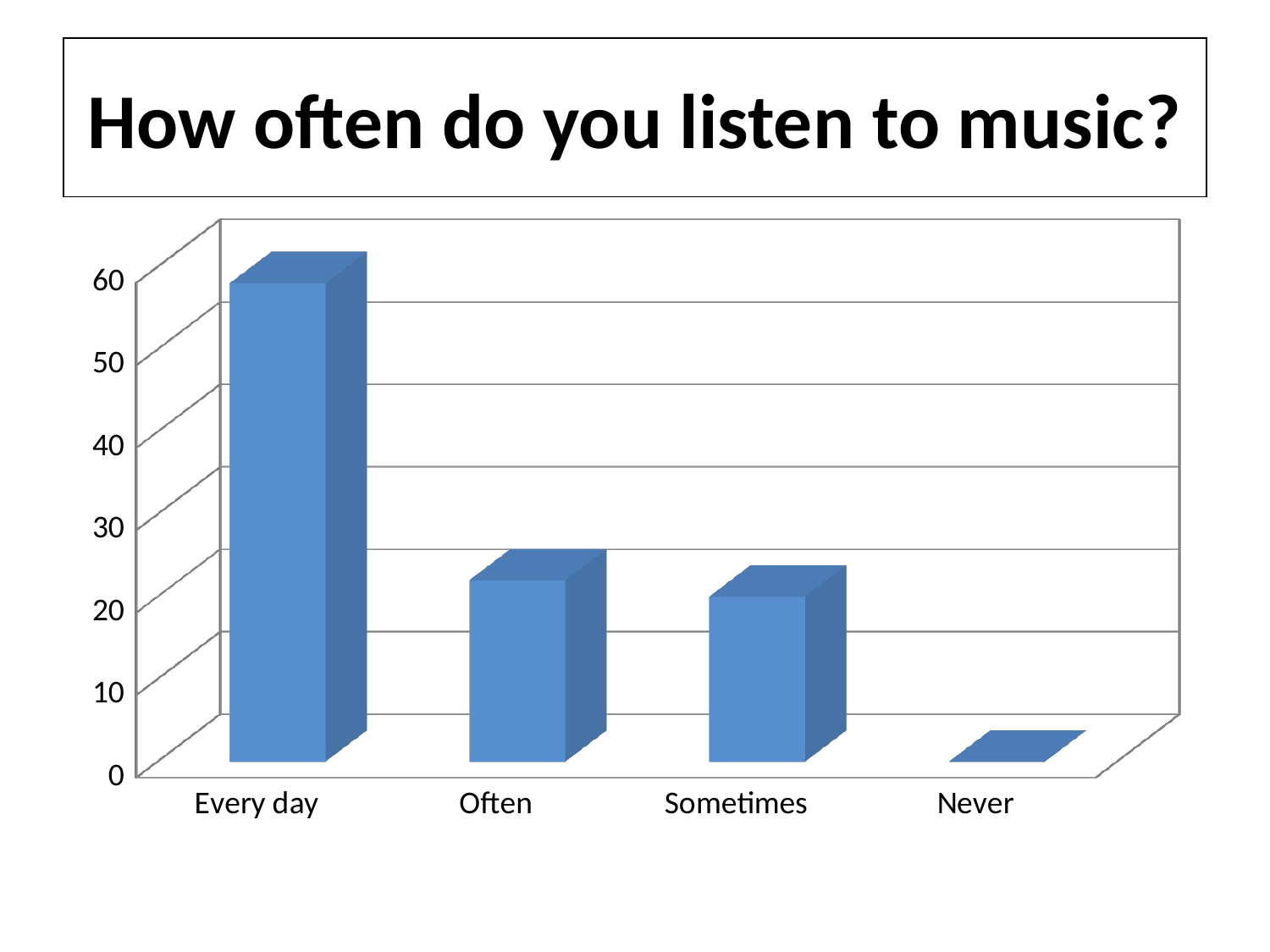

# How often do you listen to music?

[unsupported chart]